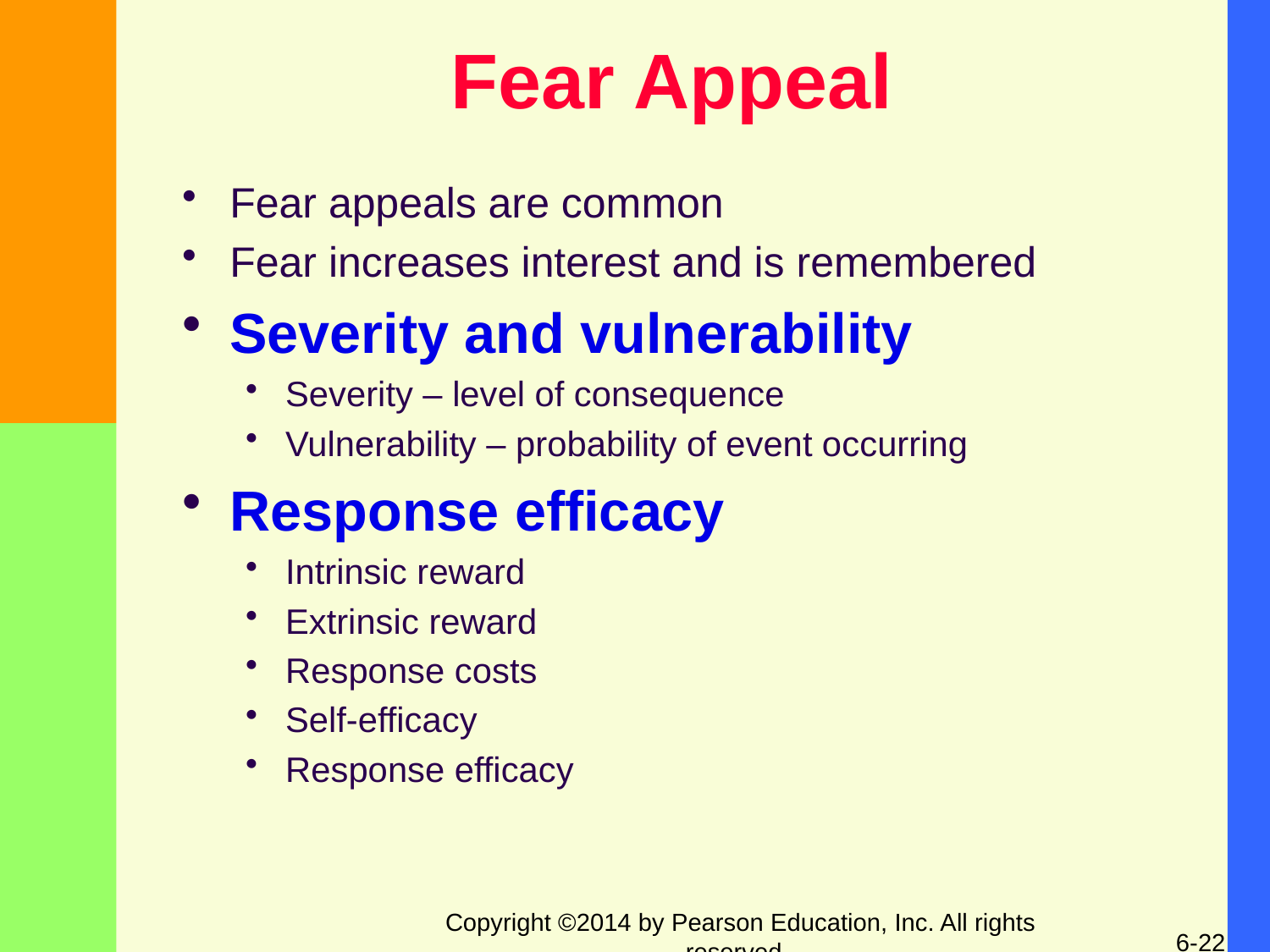

# Fear Appeal
Fear appeals are common
Fear increases interest and is remembered
Severity and vulnerability
Severity – level of consequence
Vulnerability – probability of event occurring
Response efficacy
Intrinsic reward
Extrinsic reward
Response costs
Self-efficacy
Response efficacy

Copyright ©2014 by Pearson Education, Inc. All rights reserved.
6-22